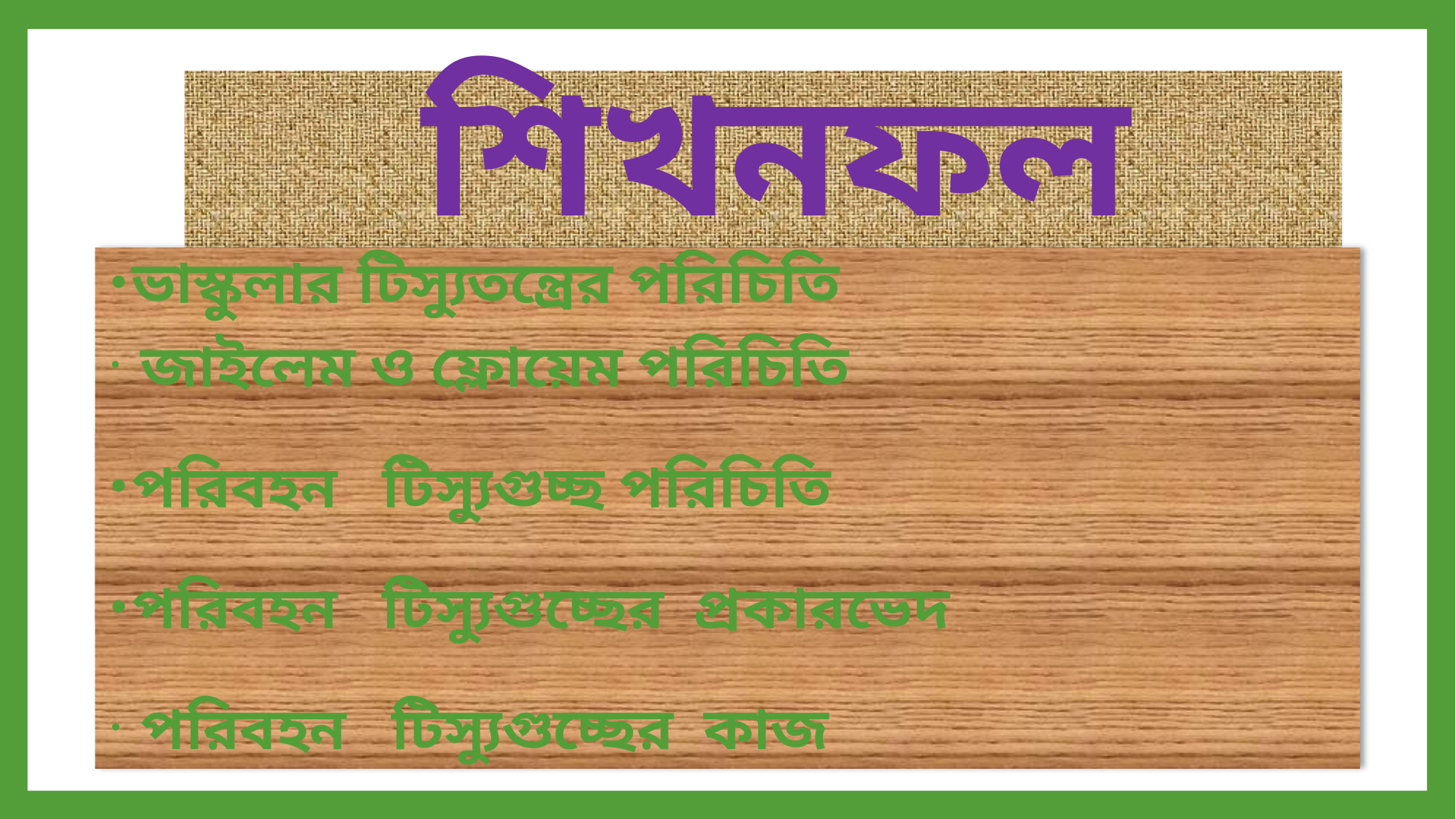

# শিখনফল
ভাস্কুলার টিস্যুতন্ত্রের পরিচিতি
 জাইলেম ও ফ্লোয়েম পরিচিতি
পরিবহন   টিস্যুগুচ্ছ পরিচিতি
পরিবহন   টিস্যুগুচ্ছের  প্রকারভেদ
 পরিবহন   টিস্যুগুচ্ছের  কাজ